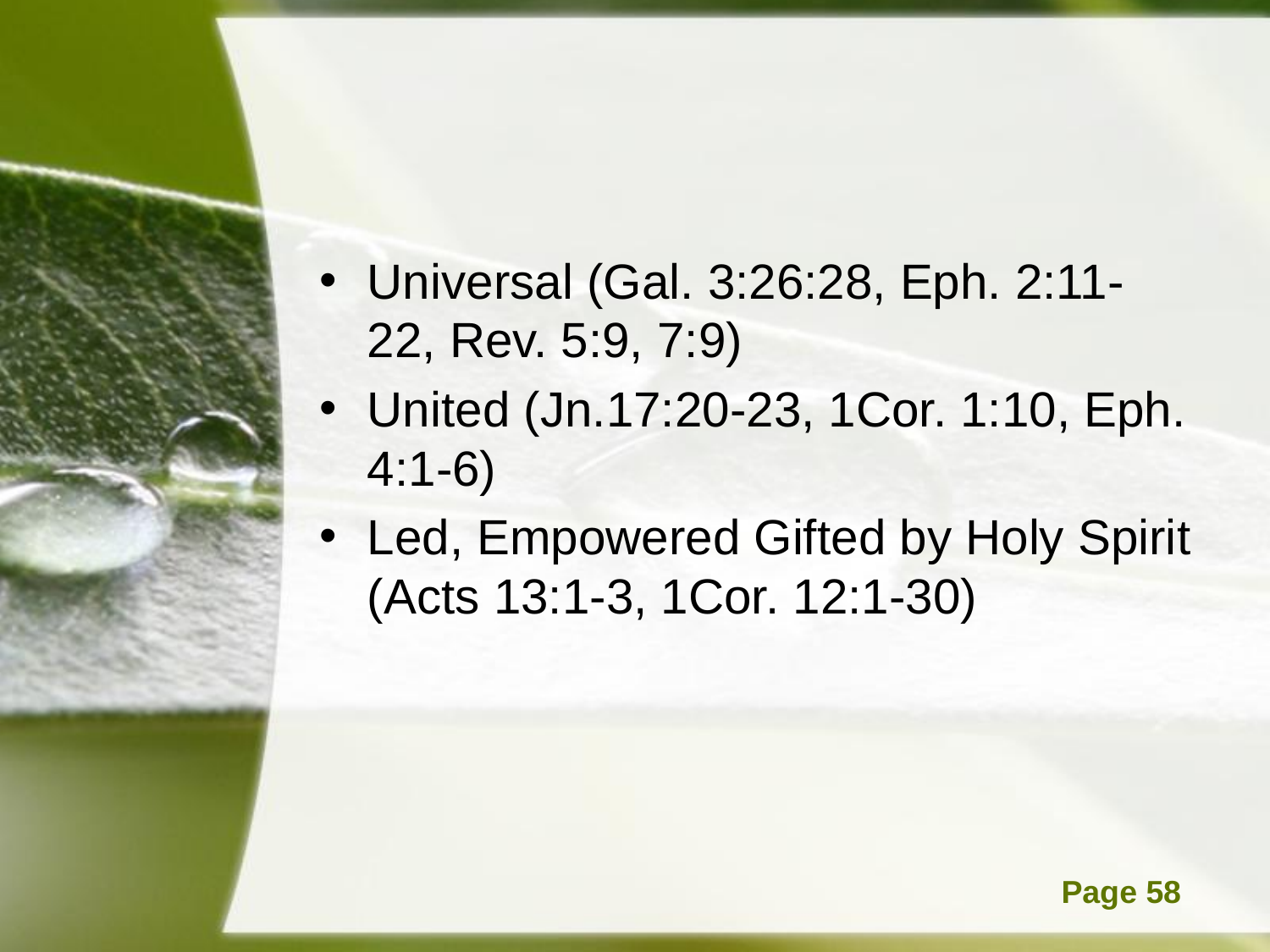

#
Universal (Gal. 3:26:28, Eph. 2:11-22, Rev. 5:9, 7:9)
United (Jn.17:20-23, 1Cor. 1:10, Eph. 4:1-6)
Led, Empowered Gifted by Holy Spirit (Acts 13:1-3, 1Cor. 12:1-30)